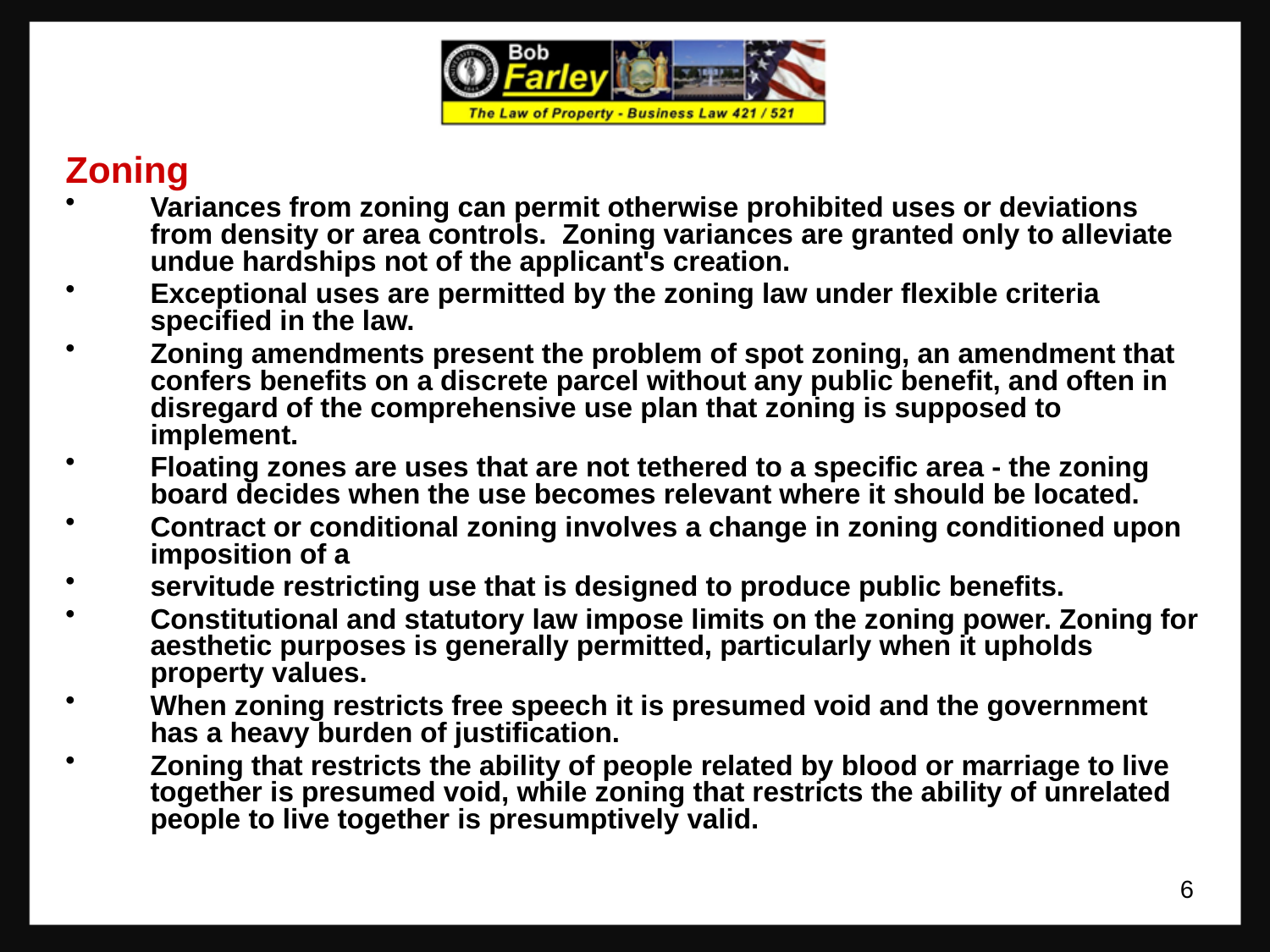

Zoning
Variances from zoning can permit otherwise prohibited uses or deviations from density or area controls.  Zoning variances are granted only to alleviate undue hardships not of the applicant's creation.
Exceptional uses are permitted by the zoning law under flexible criteria specified in the law.
Zoning amendments present the problem of spot zoning, an amendment that confers benefits on a discrete parcel without any public benefit, and often in disregard of the comprehensive use plan that zoning is supposed to implement.
Floating zones are uses that are not tethered to a specific area - the zoning board decides when the use becomes relevant where it should be located.
Contract or conditional zoning involves a change in zoning conditioned upon imposition of a
servitude restricting use that is designed to produce public benefits.
Constitutional and statutory law impose limits on the zoning power. Zoning for aesthetic purposes is generally permitted, particularly when it upholds property values.
When zoning restricts free speech it is presumed void and the government has a heavy burden of justification.
Zoning that restricts the ability of people related by blood or marriage to live together is presumed void, while zoning that restricts the ability of unrelated people to live together is presumptively valid.
6